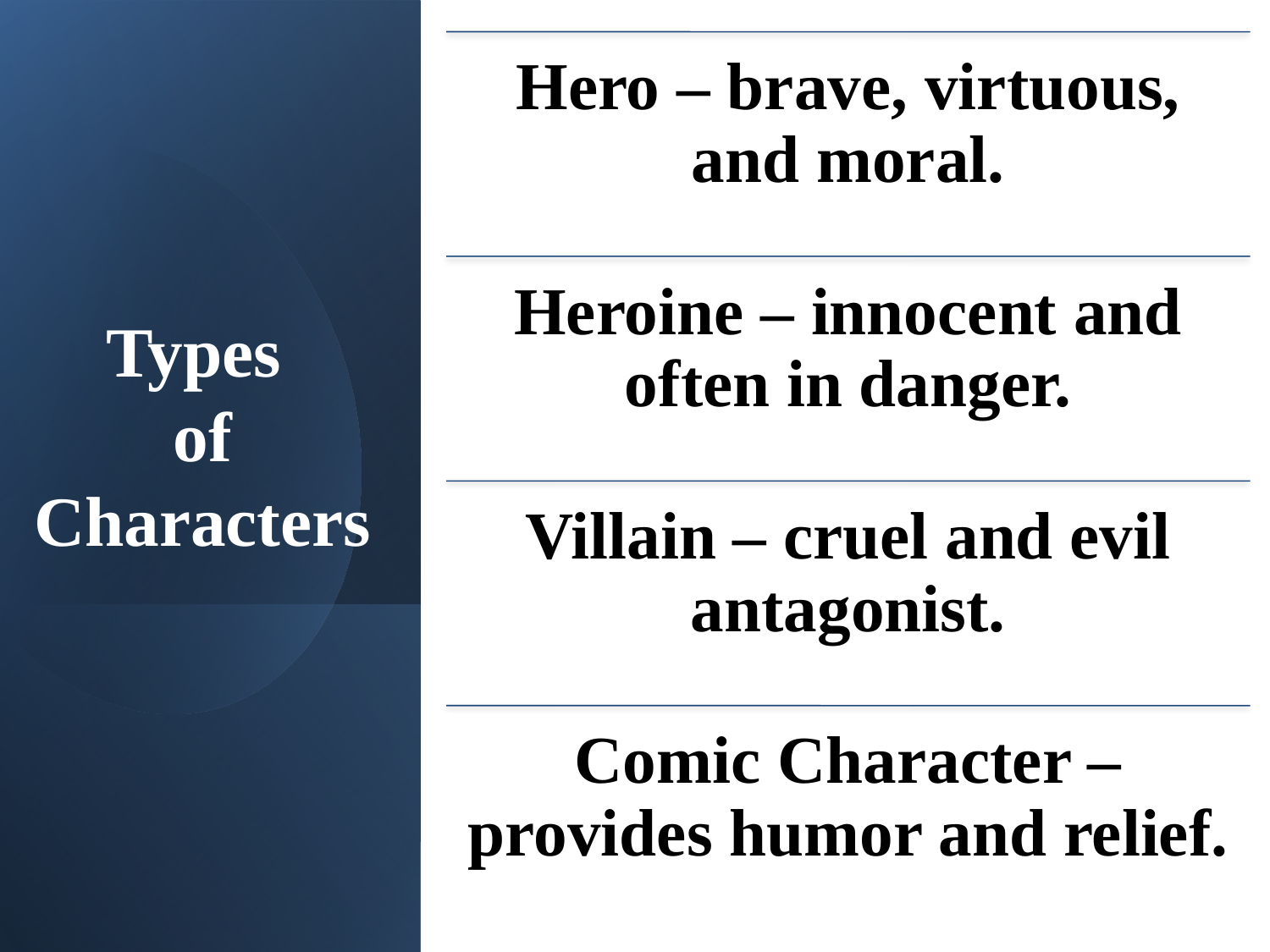

Hero – brave, virtuous, and moral.
Heroine – innocent and often in danger.
Villain – cruel and evil antagonist.
Comic Character – provides humor and relief.

# Types of Characters